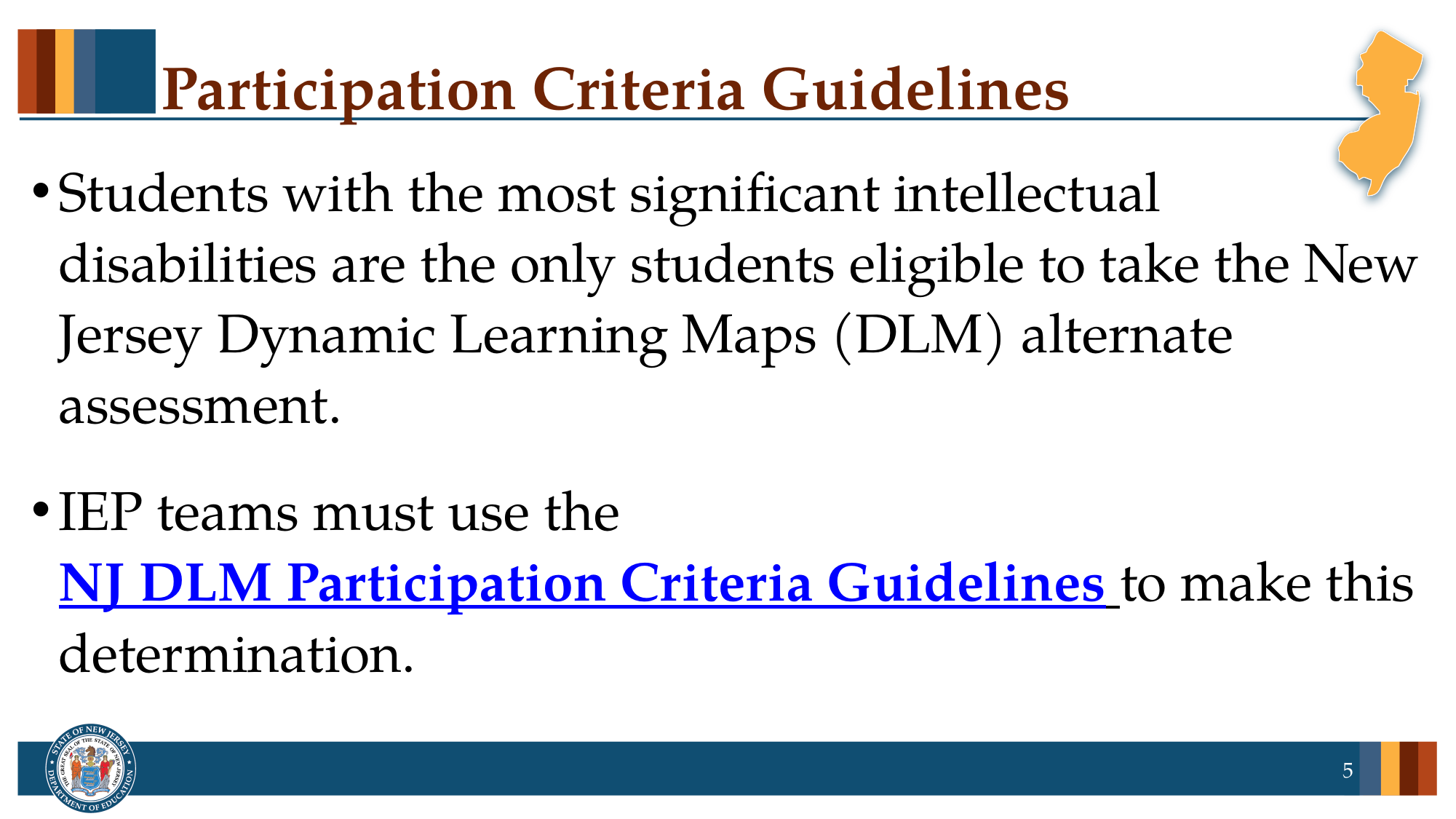

# Participation Criteria Guidelines
Students with the most significant intellectual disabilities are the only students eligible to take the New Jersey Dynamic Learning Maps (DLM) alternate assessment.
IEP teams must use the NJ DLM Participation Criteria Guidelines to make this determination.
5